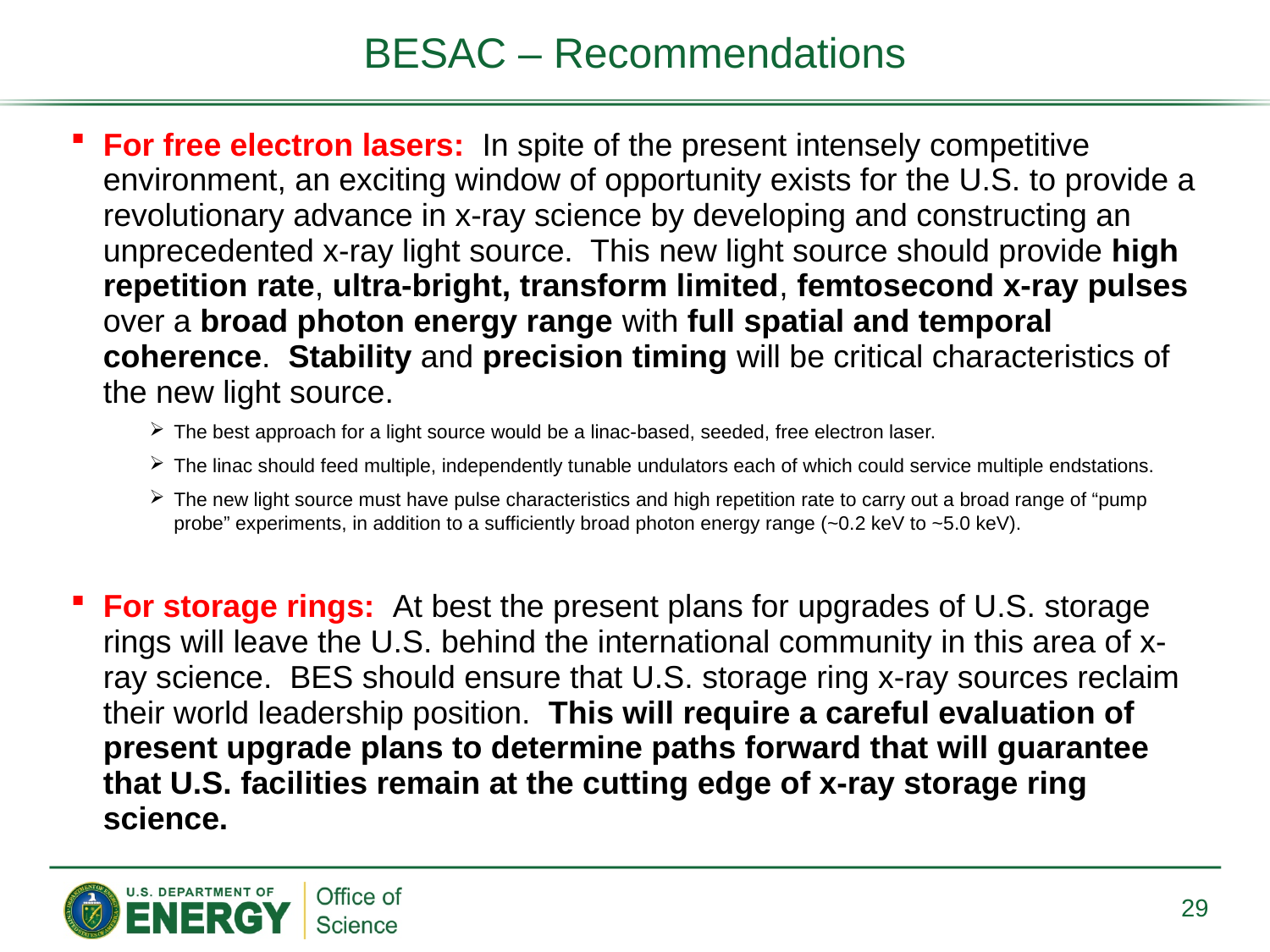

BESAC – Recommendations
For free electron lasers:  In spite of the present intensely competitive environment, an exciting window of opportunity exists for the U.S. to provide a revolutionary advance in x-ray science by developing and constructing an unprecedented x-ray light source.  This new light source should provide high repetition rate, ultra-bright, transform limited, femtosecond x-ray pulses over a broad photon energy range with full spatial and temporal coherence.  Stability and precision timing will be critical characteristics of the new light source.
The best approach for a light source would be a linac-based, seeded, free electron laser.
The linac should feed multiple, independently tunable undulators each of which could service multiple endstations.
The new light source must have pulse characteristics and high repetition rate to carry out a broad range of “pump probe” experiments, in addition to a sufficiently broad photon energy range (~0.2 keV to ~5.0 keV).

For storage rings:  At best the present plans for upgrades of U.S. storage rings will leave the U.S. behind the international community in this area of x-ray science.  BES should ensure that U.S. storage ring x-ray sources reclaim their world leadership position.  This will require a careful evaluation of present upgrade plans to determine paths forward that will guarantee that U.S. facilities remain at the cutting edge of x-ray storage ring science.
29